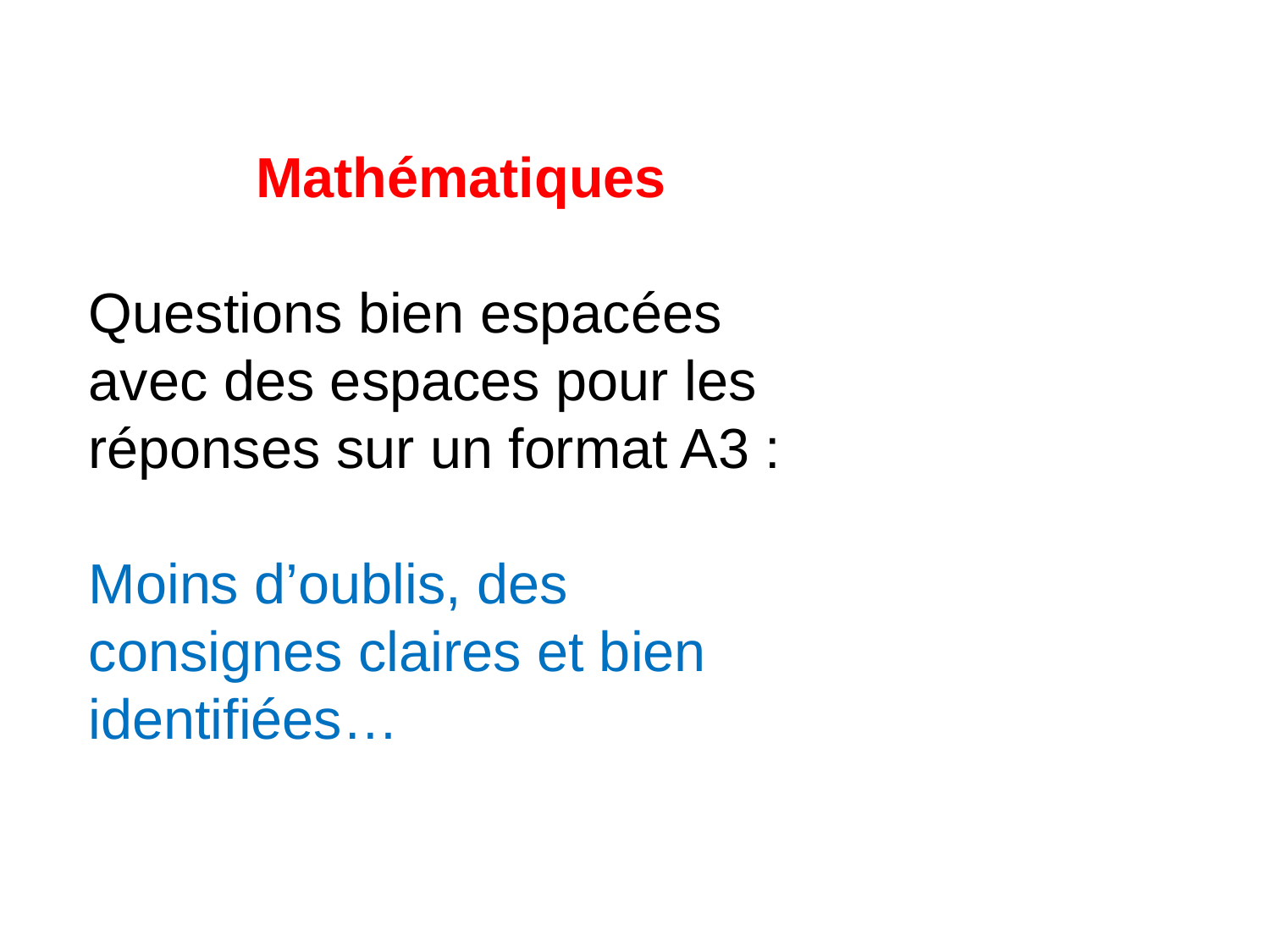

Mathématiques

Questions bien espacées avec des espaces pour les réponses sur un format A3 :

Moins d’oublis, des consignes claires et bien identifiées…